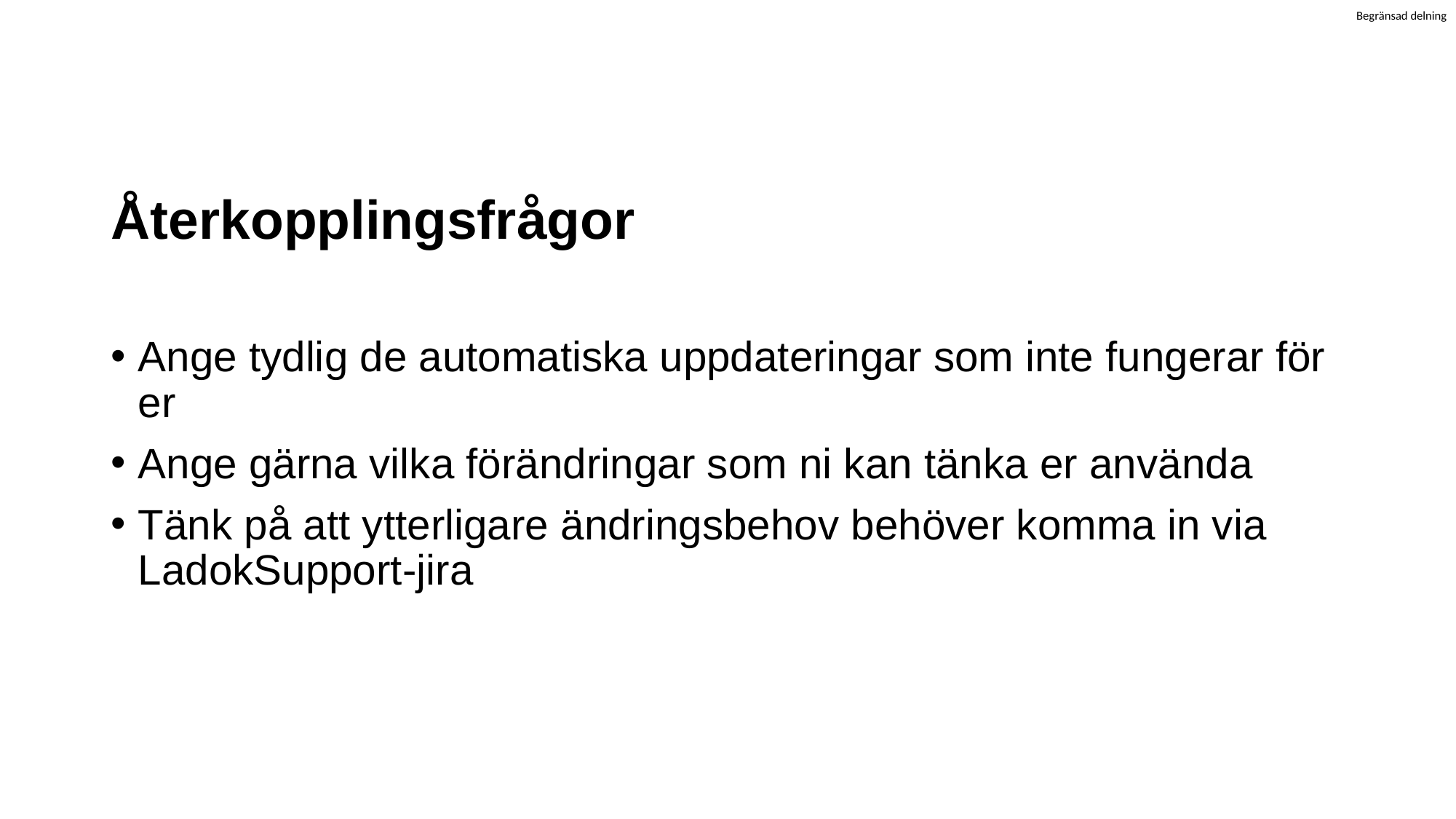

# Återkopplingsfrågor
Ange tydlig de automatiska uppdateringar som inte fungerar för er
Ange gärna vilka förändringar som ni kan tänka er använda
Tänk på att ytterligare ändringsbehov behöver komma in via LadokSupport-jira